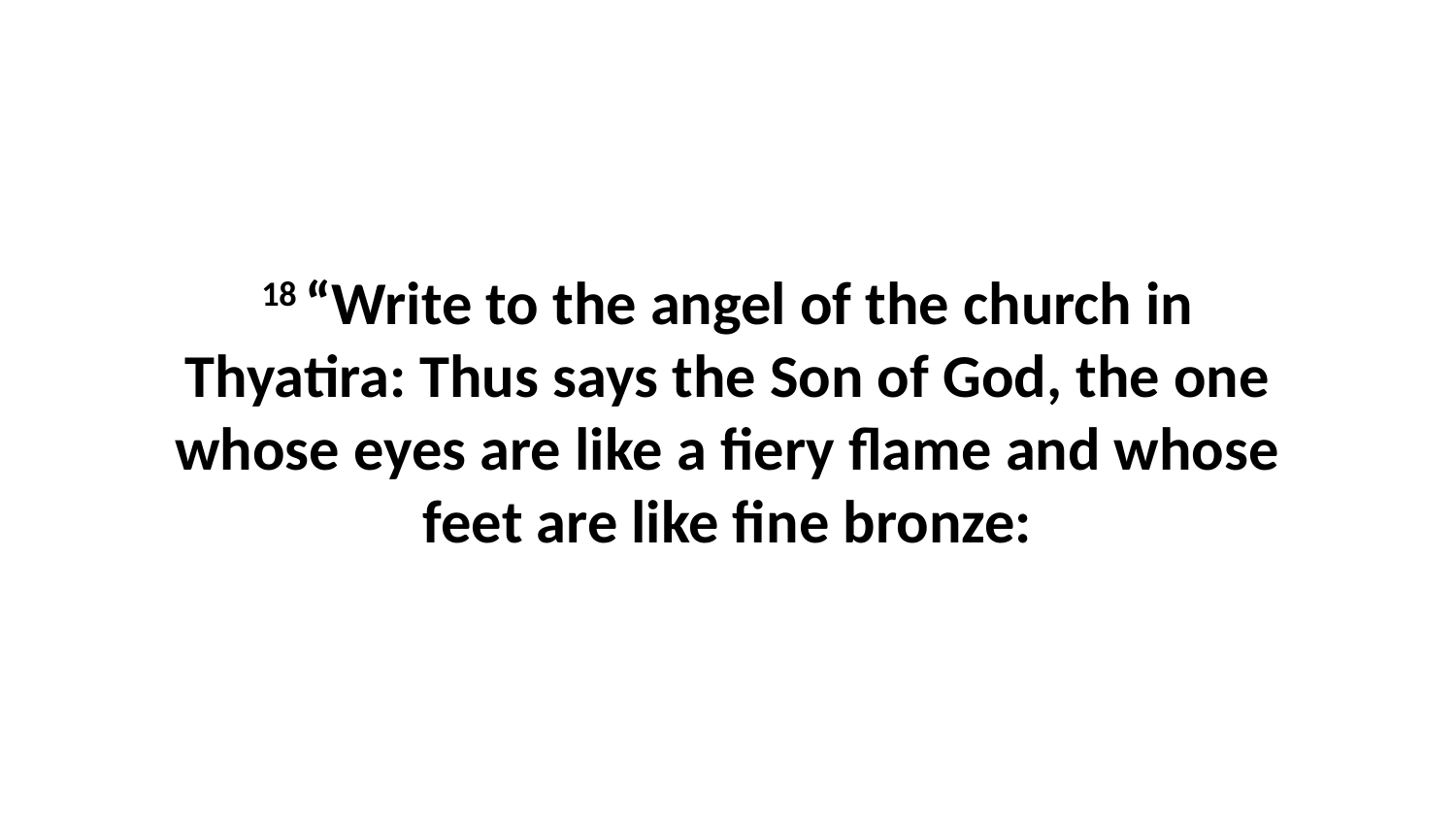

18 “Write to the angel of the church in Thyatira: Thus says the Son of God, the one whose eyes are like a fiery flame and whose feet are like fine bronze: